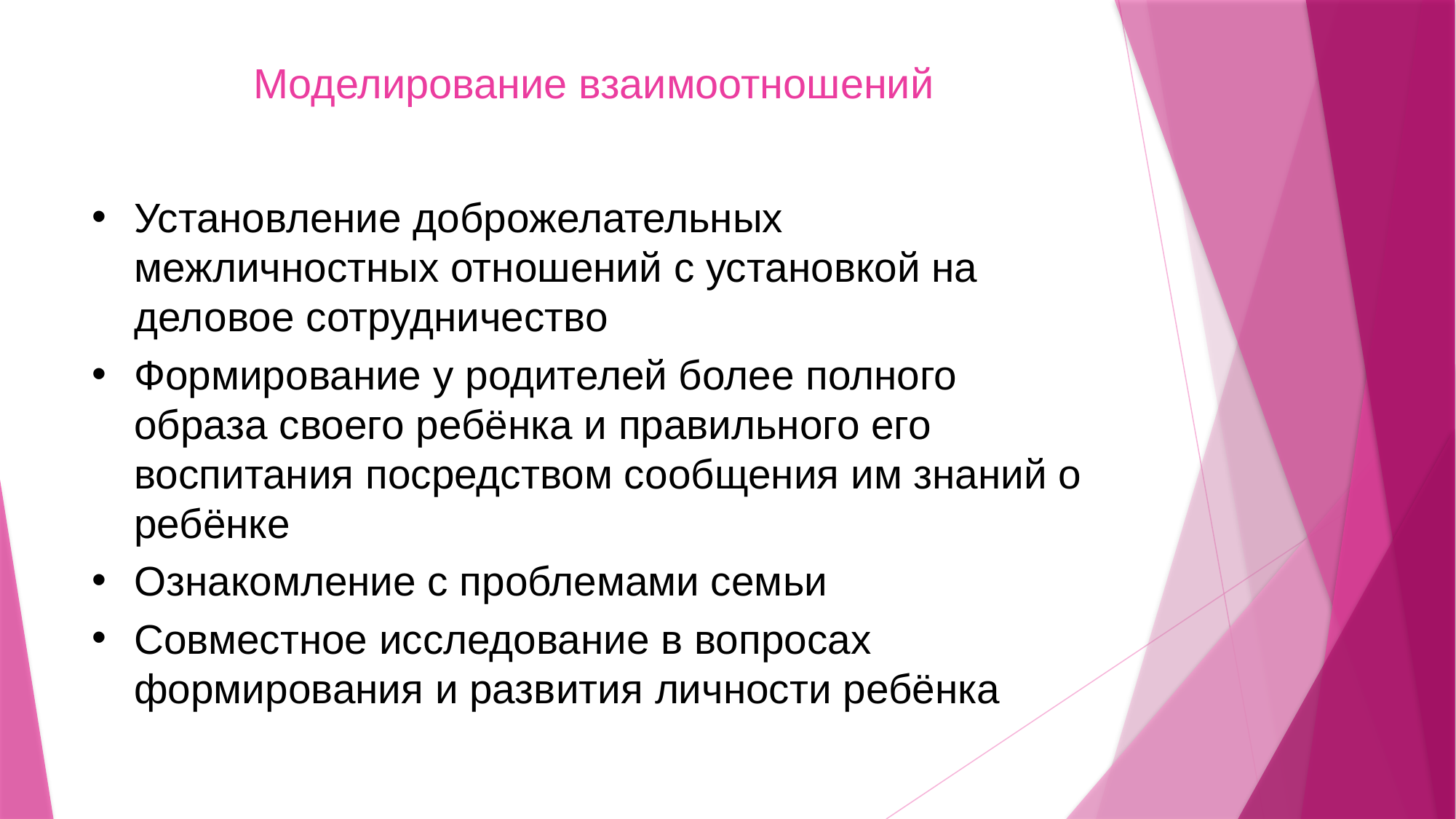

# Моделирование взаимоотношений
Установление доброжелательных межличностных отношений с установкой на деловое сотрудничество
Формирование у родителей более полного образа своего ребёнка и правильного его воспитания посредством сообщения им знаний о ребёнке
Ознакомление с проблемами семьи
Совместное исследование в вопросах формирования и развития личности ребёнка